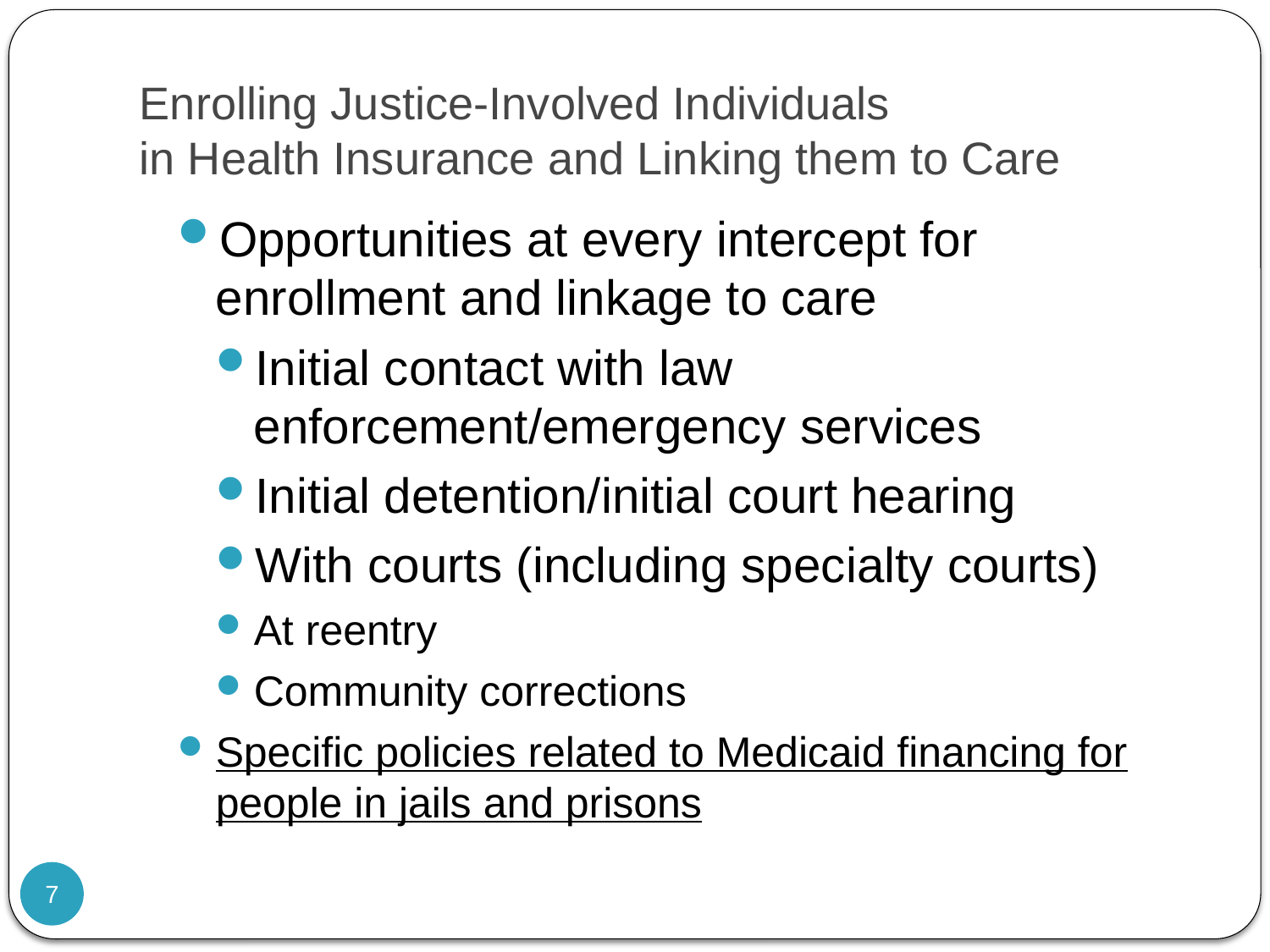

# Enrolling Justice-Involved Individuals in Health Insurance and Linking them to Care
Opportunities at every intercept for enrollment and linkage to care
Initial contact with law enforcement/emergency services
Initial detention/initial court hearing
With courts (including specialty courts)
At reentry
Community corrections
Specific policies related to Medicaid financing for people in jails and prisons

7